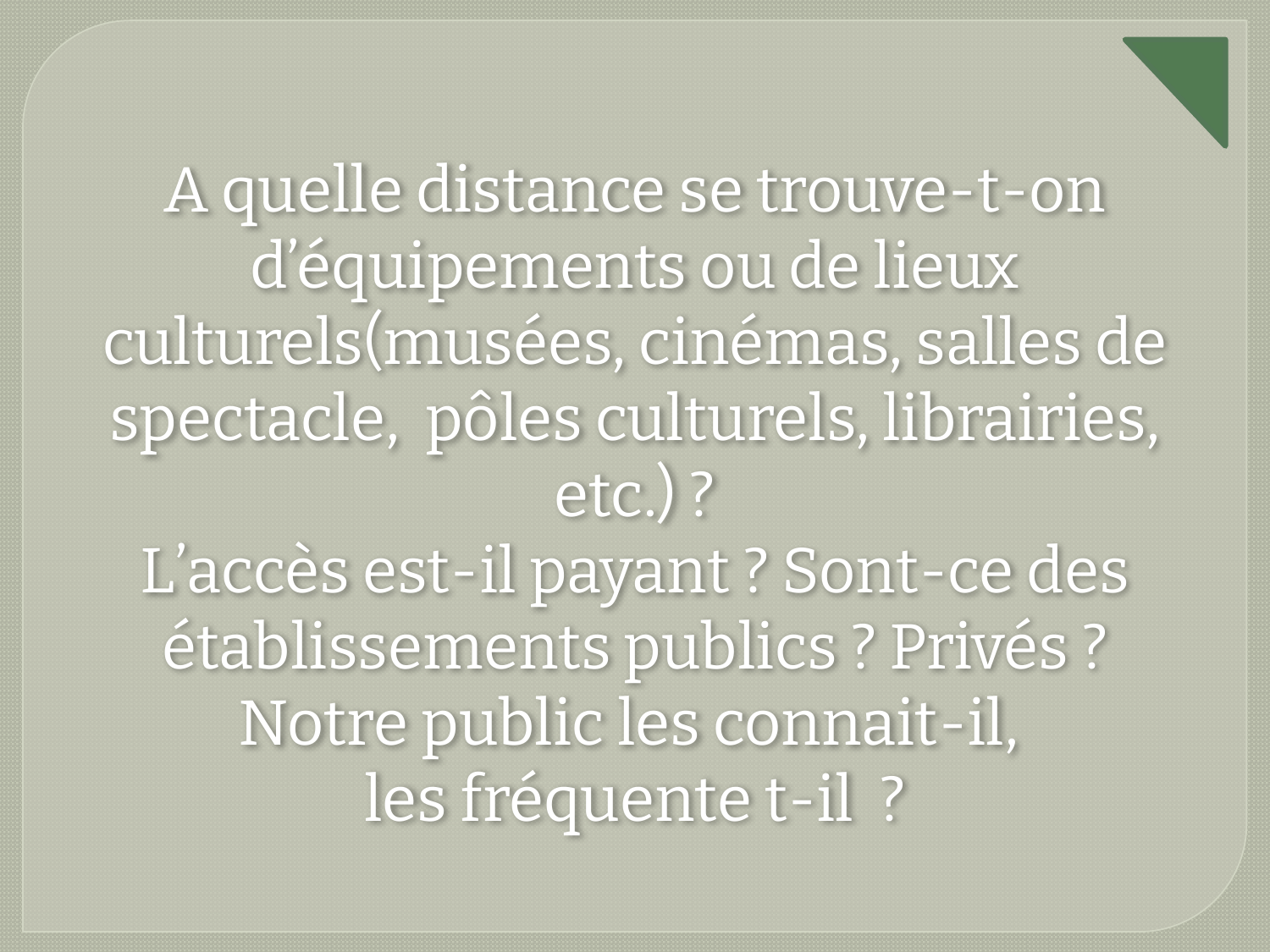

A quelle distance se trouve-t-on d’équipements ou de lieux culturels(musées, cinémas, salles de spectacle,  pôles culturels, librairies, etc.) ?
L’accès est-il payant ? Sont-ce des établissements publics ? Privés ?
Notre public les connait-il,
les fréquente t-il  ?